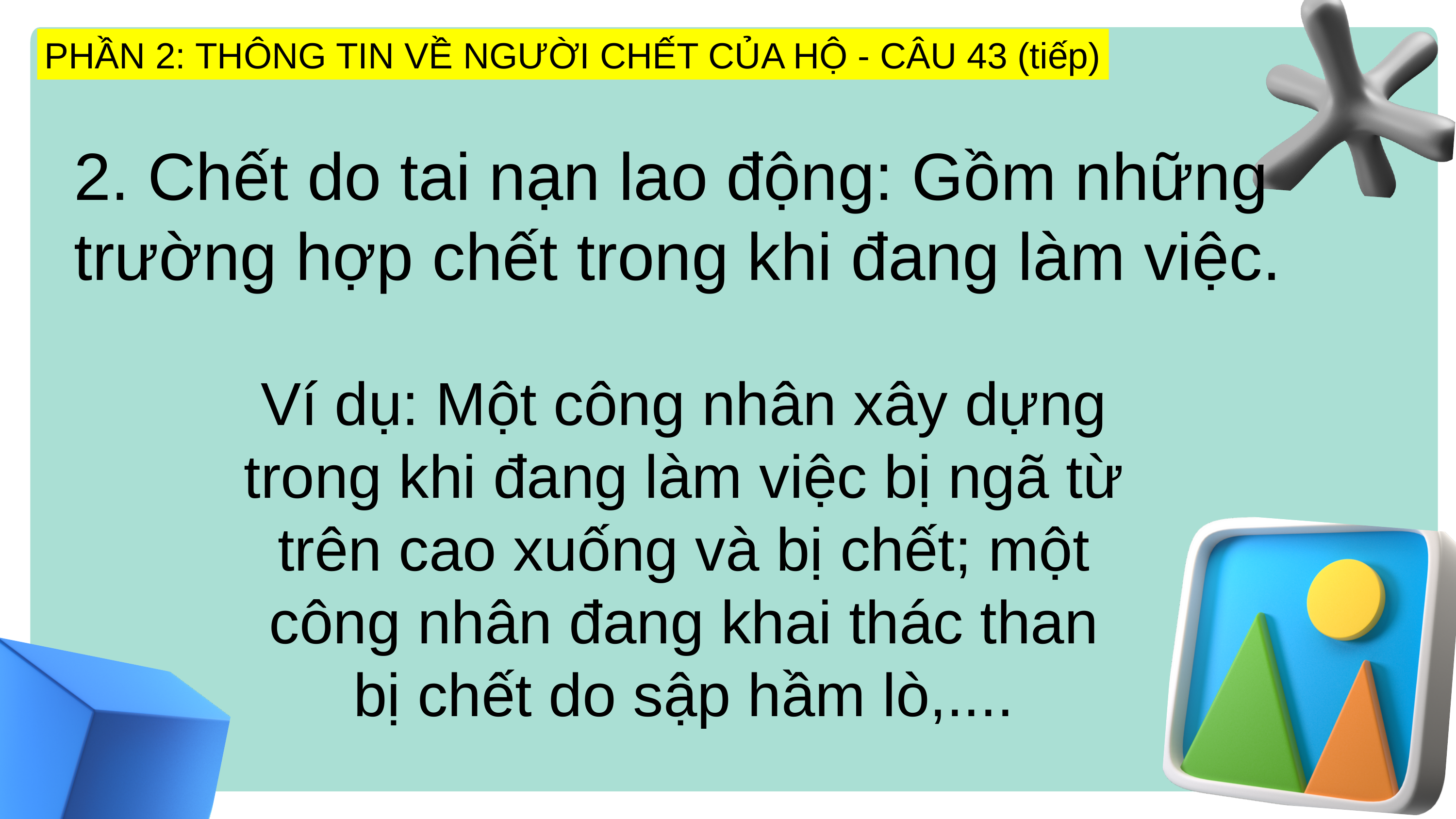

PHẦN 2: THÔNG TIN VỀ NGƯỜI CHẾT CỦA HỘ - CÂU 43 (tiếp)
2. Chết do tai nạn lao động: Gồm những trường hợp chết trong khi đang làm việc.

Ví dụ: Một công nhân xây dựng trong khi đang làm việc bị ngã từ trên cao xuống và bị chết; một công nhân đang khai thác than bị chết do sập hầm lò,....